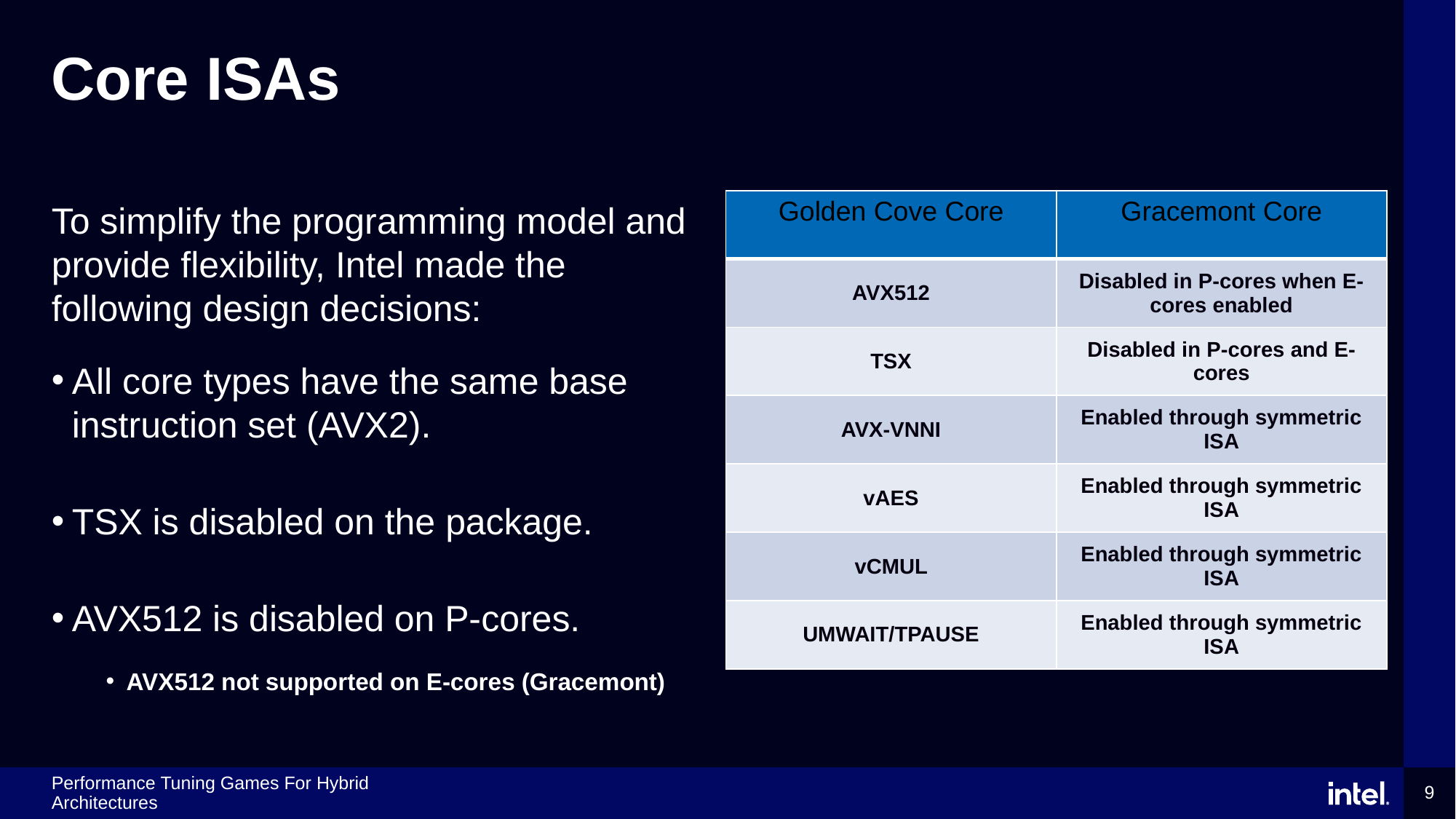

# Core ISAs
| Golden Cove Core | Gracemont Core |
| --- | --- |
| AVX512 | Disabled in P-cores when E-cores enabled |
| TSX | Disabled in P-cores and E-cores |
| AVX-VNNI | Enabled through symmetric ISA |
| vAES | Enabled through symmetric ISA |
| vCMUL | Enabled through symmetric ISA |
| UMWAIT/TPAUSE | Enabled through symmetric ISA |
To simplify the programming model and provide flexibility, Intel made the following design decisions:

All core types have the same base instruction set (AVX2).

TSX is disabled on the package.

AVX512 is disabled on P-cores.
AVX512 not supported on E-cores (Gracemont)
Performance Tuning Games For Hybrid Architectures
9